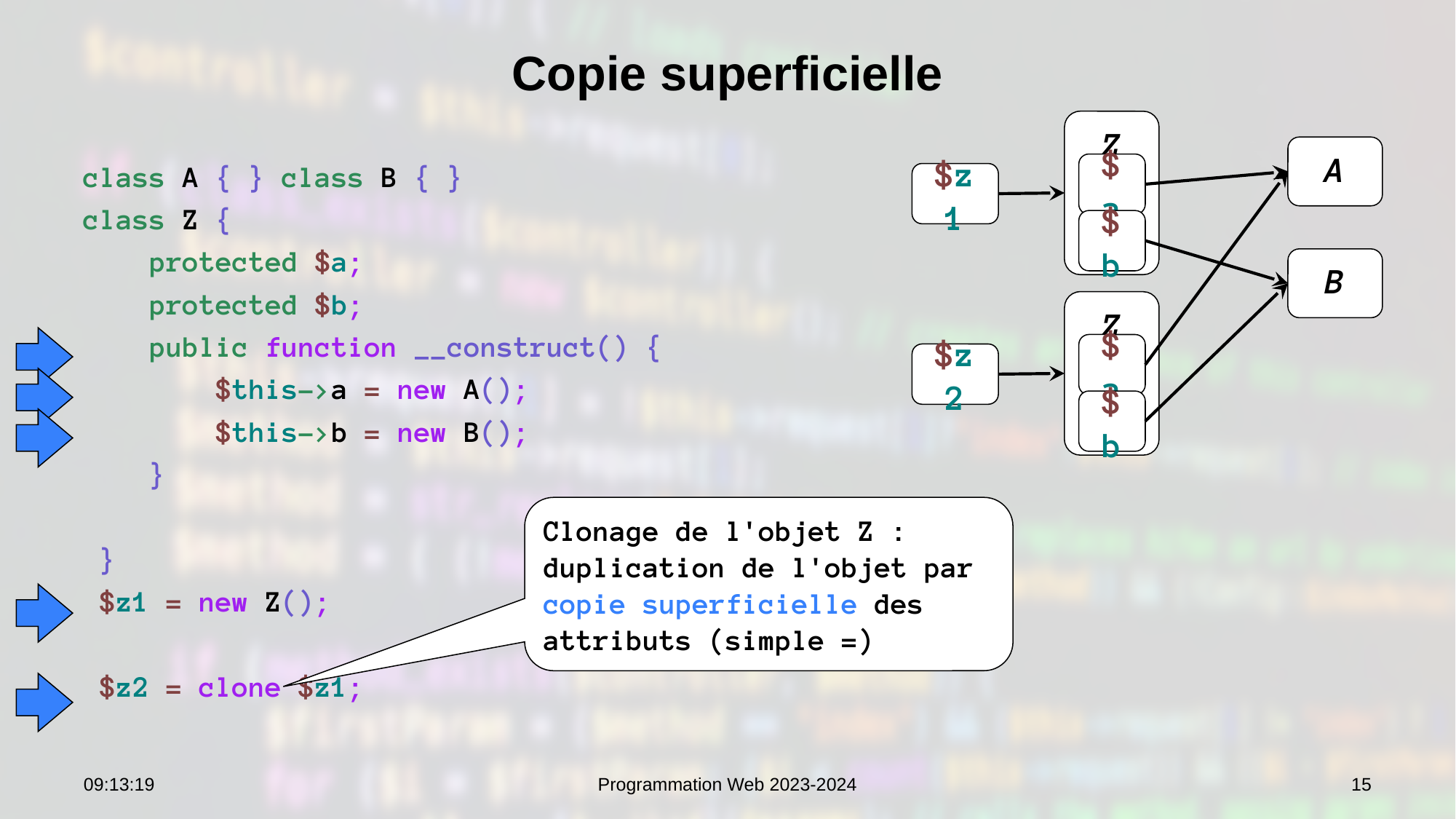

# Copie superficielle
Z
A
class A { } class B { }
class Z {
    protected $a;
    protected $b;
    public function __construct() {
        $this->a = new A();
        $this->b = new B();
    }

 }
 $z1 = new Z();

 $z2 = clone $z1;
$a
$z1
$b
B
Z

$a
$z2

$b

Clonage de l'objet Z :
duplication de l'objet par copie superficielle des attributs (simple =)

09:13:19
Programmation Web 2023-2024
15